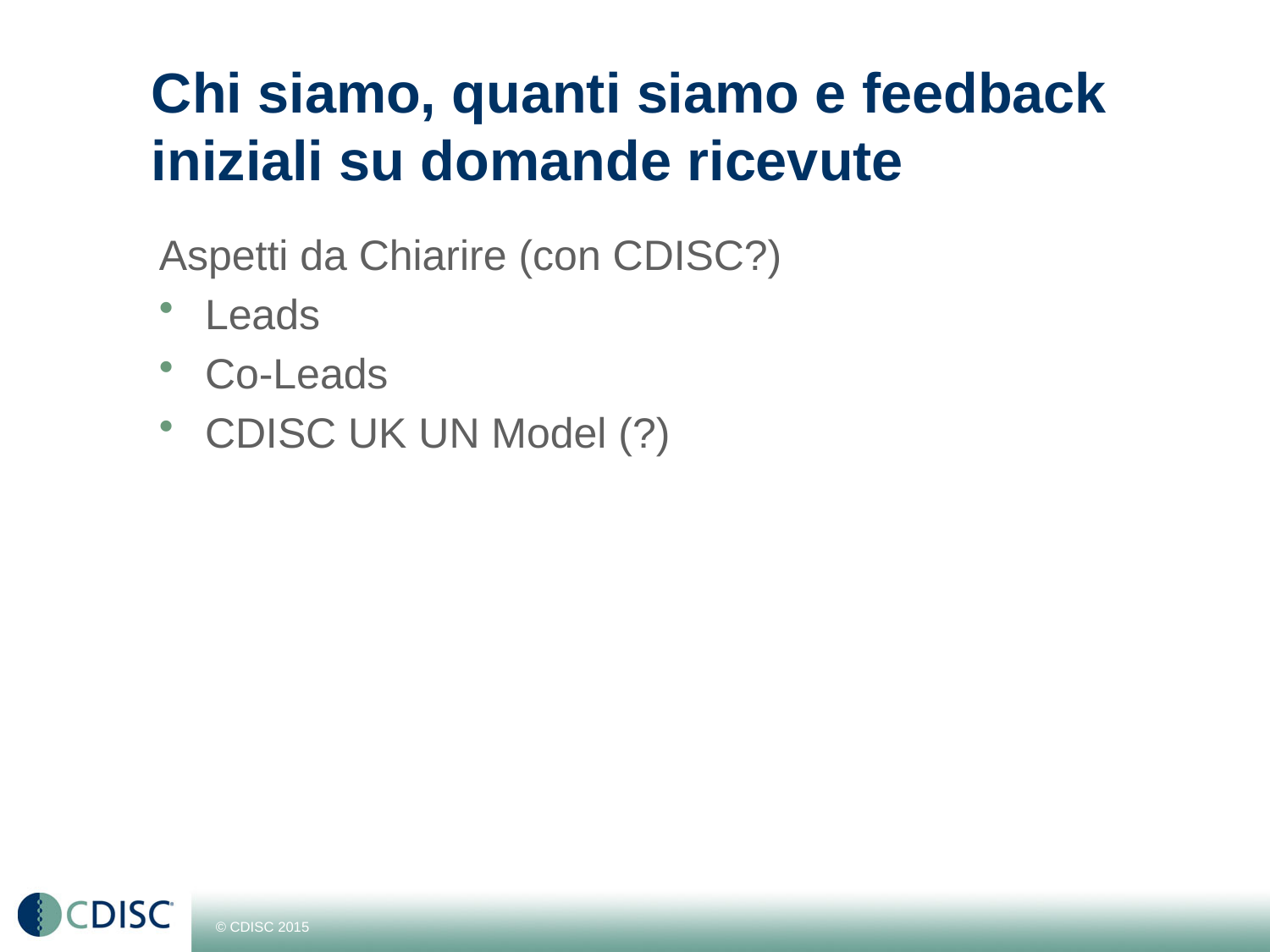

# Chi siamo, quanti siamo e feedback iniziali su domande ricevute
Aspetti da Chiarire (con CDISC?)
Leads
Co-Leads
CDISC UK UN Model (?)